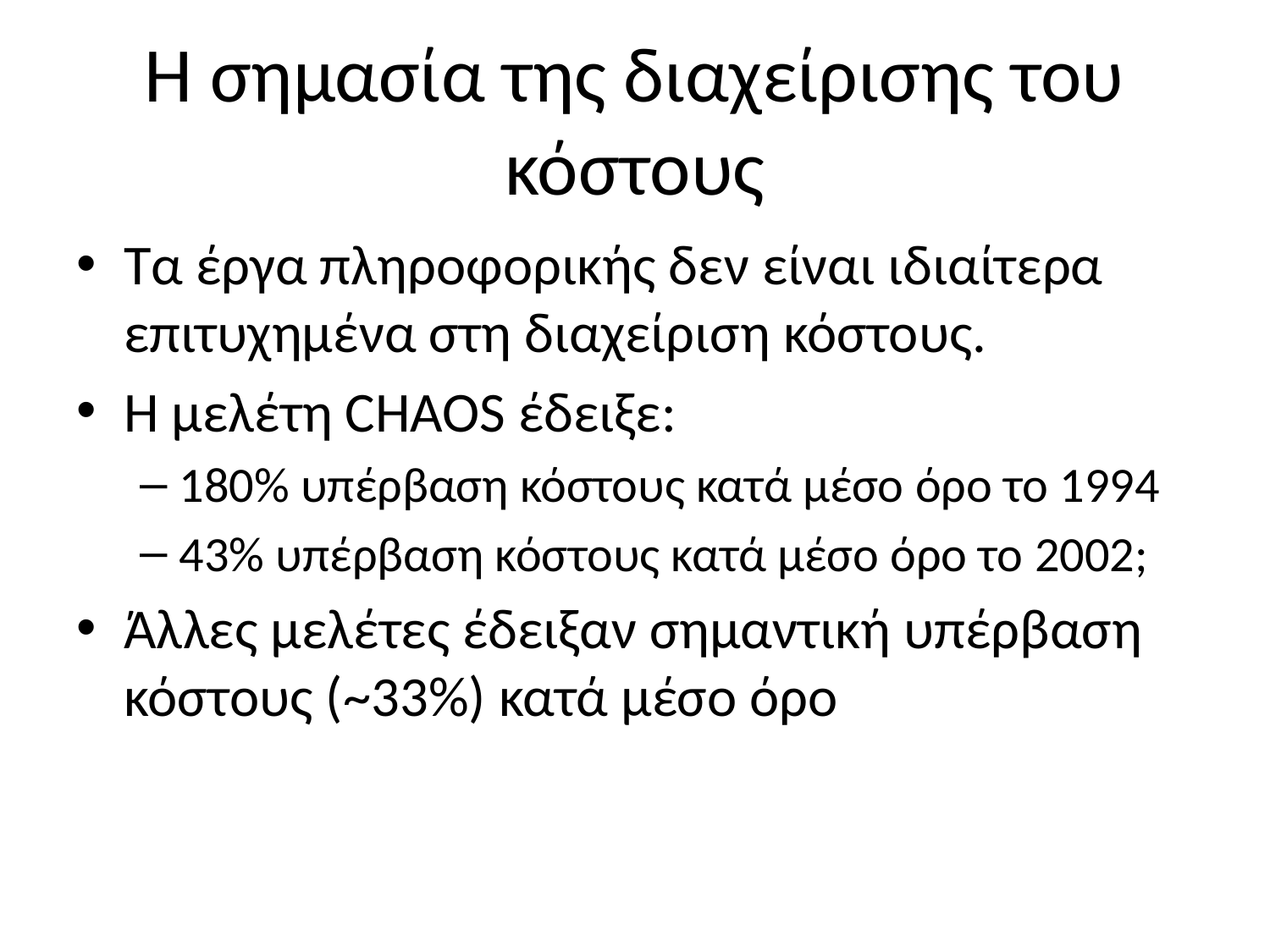

# Η σημασία της διαχείρισης του κόστους
Τα έργα πληροφορικής δεν είναι ιδιαίτερα επιτυχημένα στη διαχείριση κόστους.
Η μελέτη CHAOS έδειξε:
180% υπέρβαση κόστους κατά μέσο όρο το 1994
43% υπέρβαση κόστους κατά μέσο όρο το 2002;
Άλλες μελέτες έδειξαν σημαντική υπέρβαση κόστους (~33%) κατά μέσο όρο